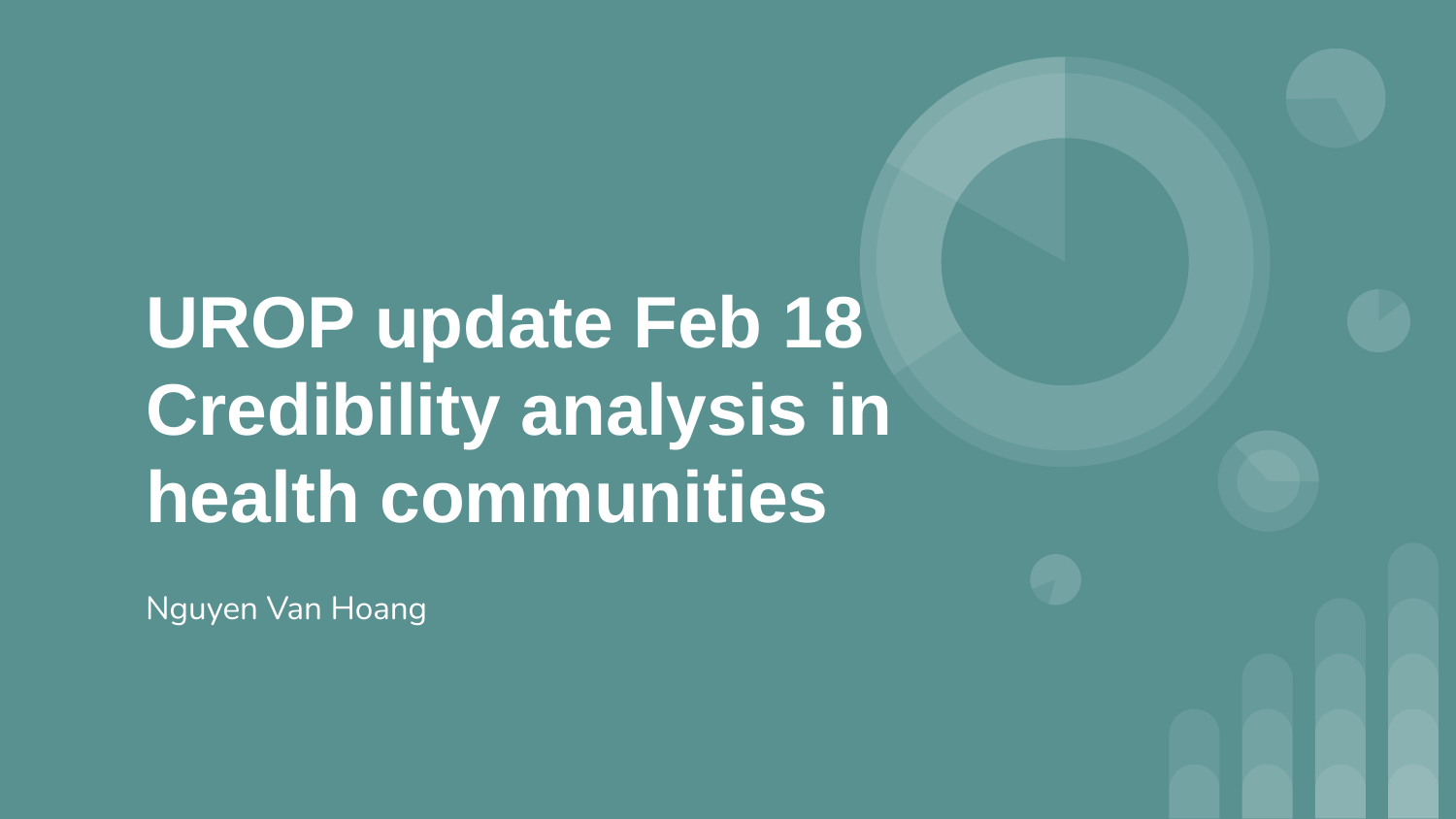

# UROP update Feb 18
Credibility analysis in health communities
Nguyen Van Hoang